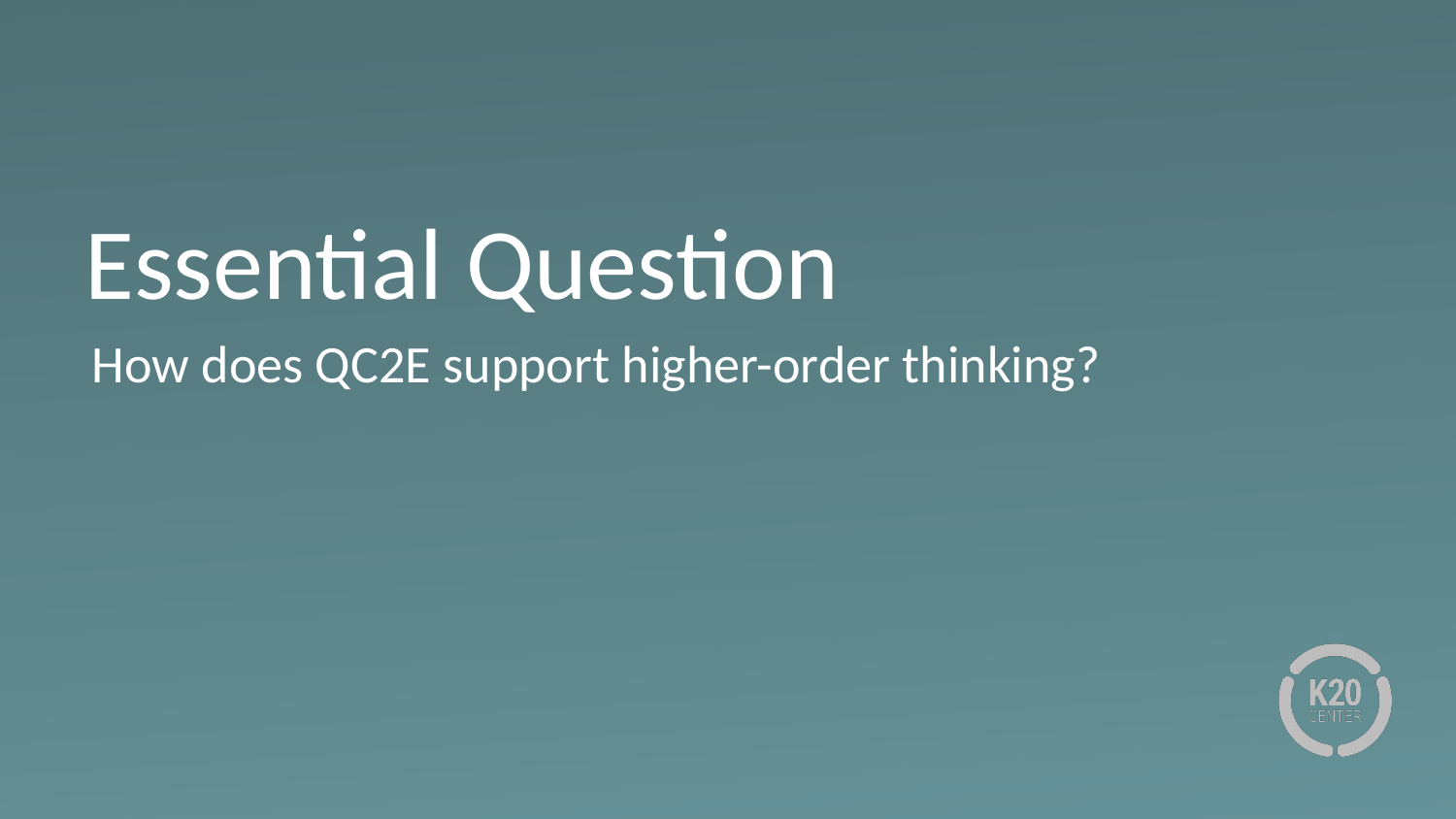

# Essential Question
How does QC2E support higher-order thinking?